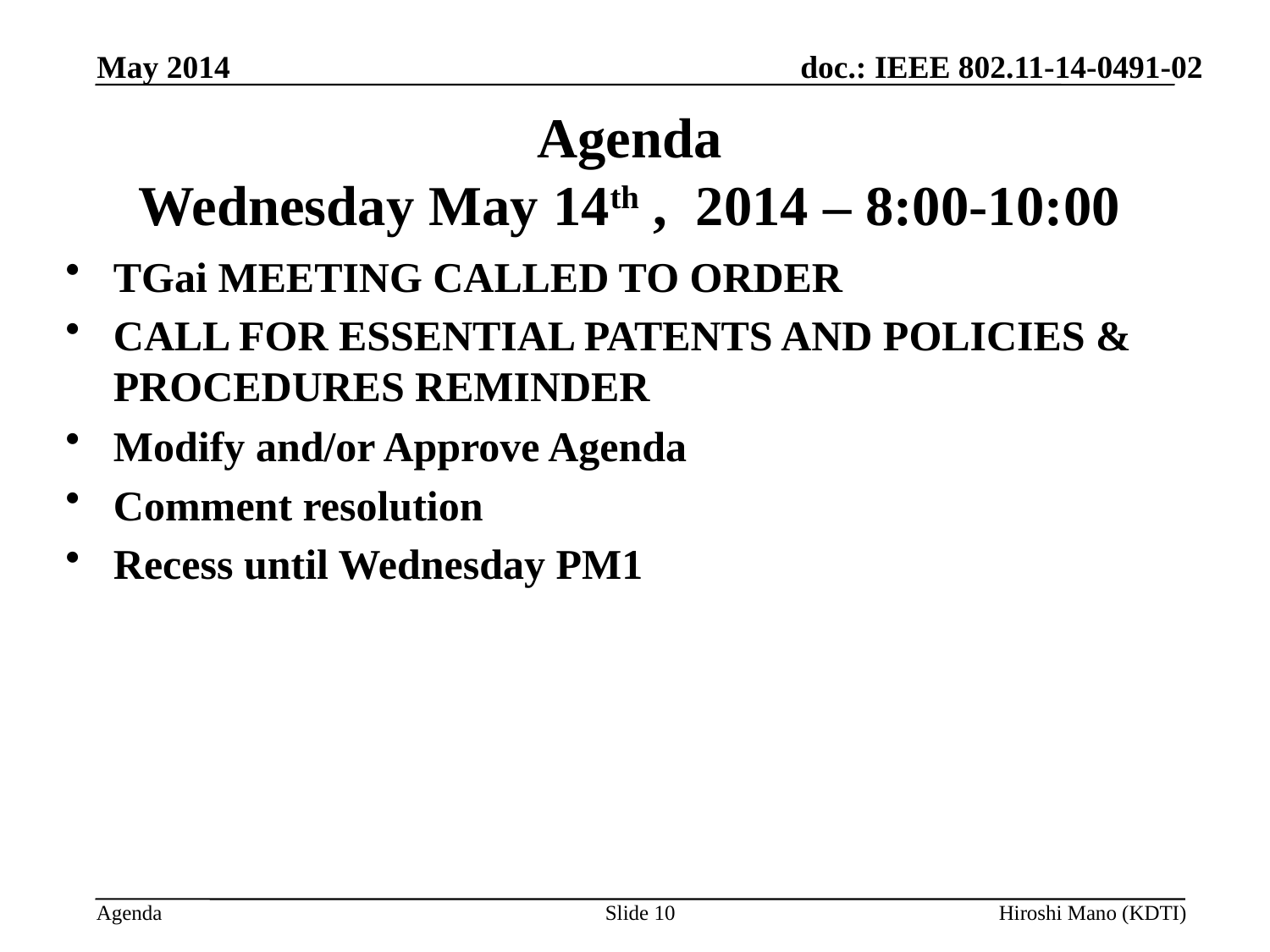

May 2014
# Agenda Wednesday May 14th ,  2014 – 8:00-10:00
TGai MEETING CALLED TO ORDER
CALL FOR ESSENTIAL PATENTS AND POLICIES & PROCEDURES REMINDER
Modify and/or Approve Agenda
Comment resolution
Recess until Wednesday PM1

Slide 10
Hiroshi Mano (KDTI)